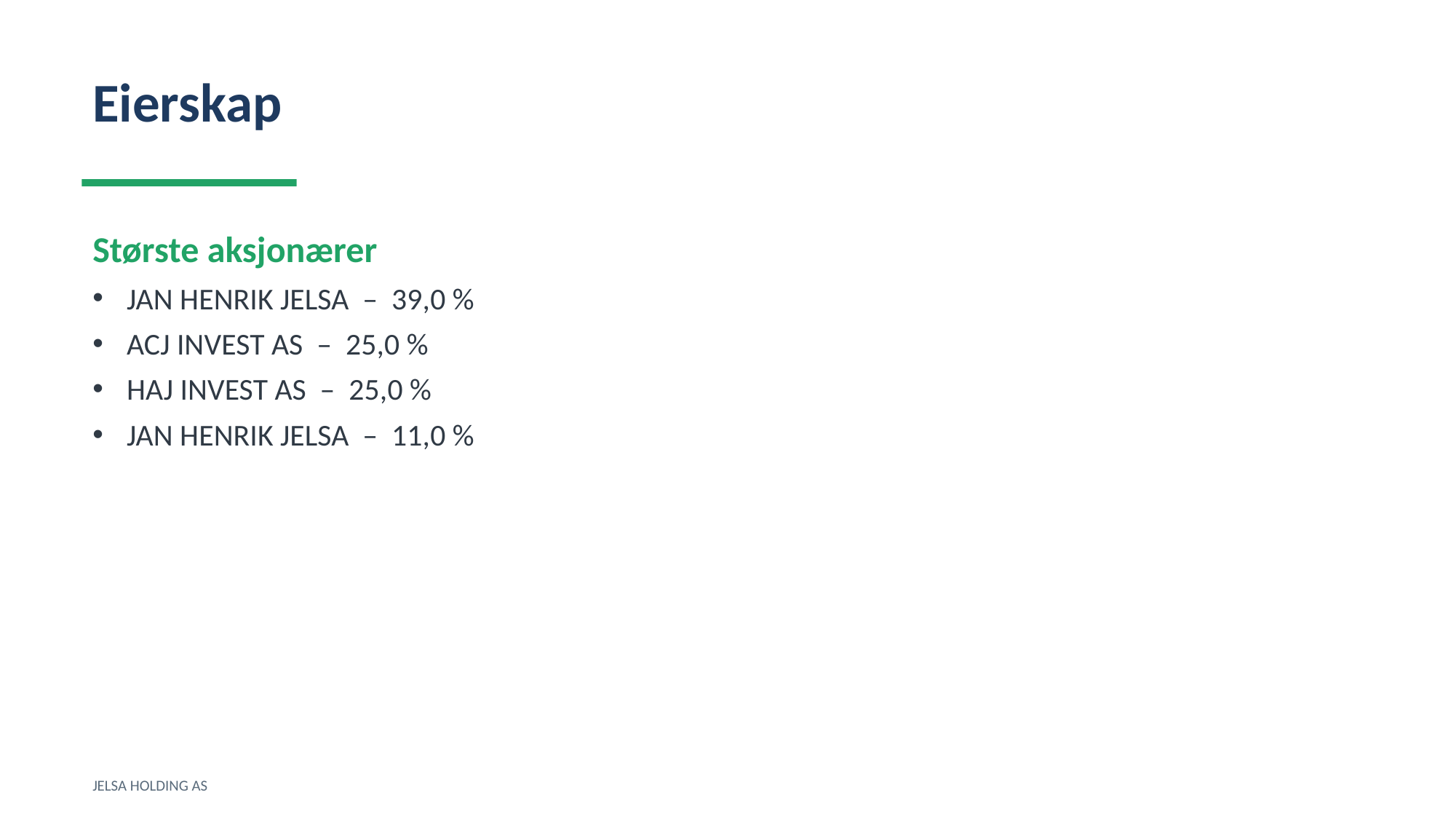

Eierskap

Største aksjonærer
JAN HENRIK JELSA  –  39,0 %
ACJ INVEST AS  –  25,0 %
HAJ INVEST AS  –  25,0 %
JAN HENRIK JELSA  –  11,0 %
JELSA HOLDING AS